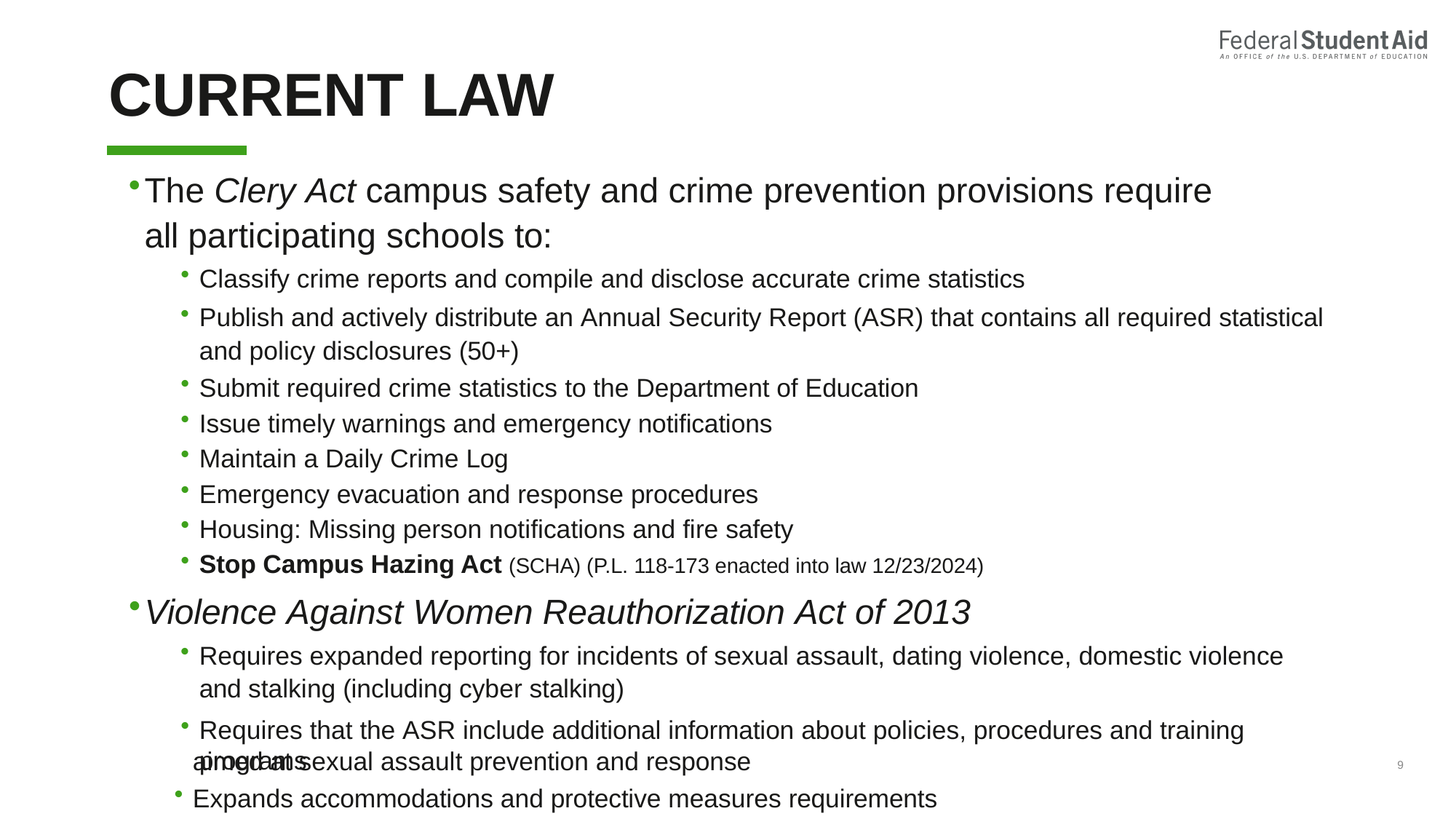

# CURRENT LAW
The Clery Act campus safety and crime prevention provisions require all participating schools to:
Classify crime reports and compile and disclose accurate crime statistics
Publish and actively distribute an Annual Security Report (ASR) that contains all required statistical and policy disclosures (50+)
Submit required crime statistics to the Department of Education
Issue timely warnings and emergency notifications
Maintain a Daily Crime Log
Emergency evacuation and response procedures
Housing: Missing person notifications and fire safety
Stop Campus Hazing Act (SCHA) (P.L. 118-173 enacted into law 12/23/2024)
Violence Against Women Reauthorization Act of 2013
Requires expanded reporting for incidents of sexual assault, dating violence, domestic violence and stalking (including cyber stalking)
Requires that the ASR include additional information about policies, procedures and training programs
aimed at sexual assault prevention and response
Expands accommodations and protective measures requirements
9